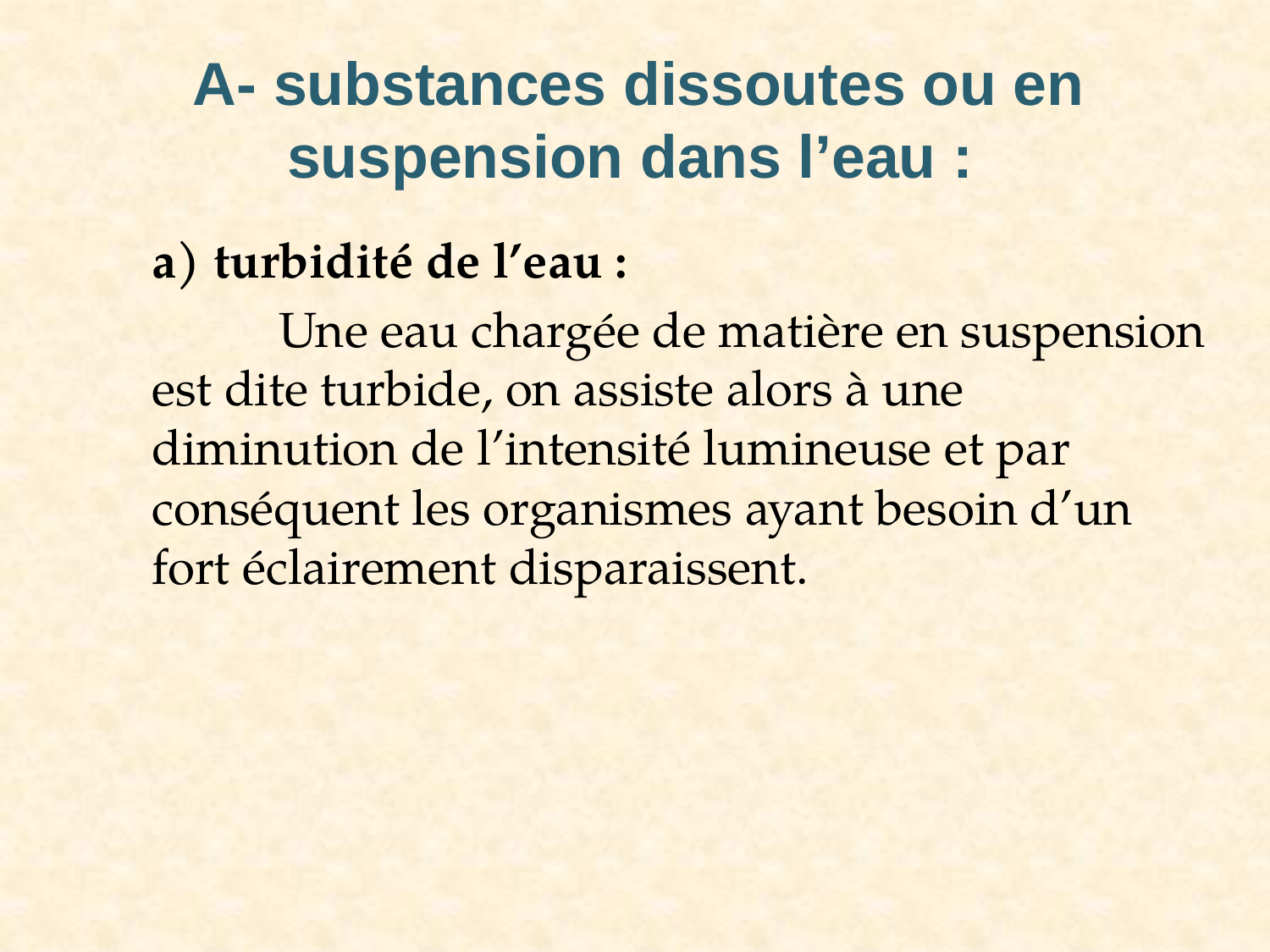

# A- substances dissoutes ou en suspension dans l’eau :
	a) turbidité de l’eau :
		Une eau chargée de matière en suspension est dite turbide, on assiste alors à une diminution de l’intensité lumineuse et par conséquent les organismes ayant besoin d’un fort éclairement disparaissent.